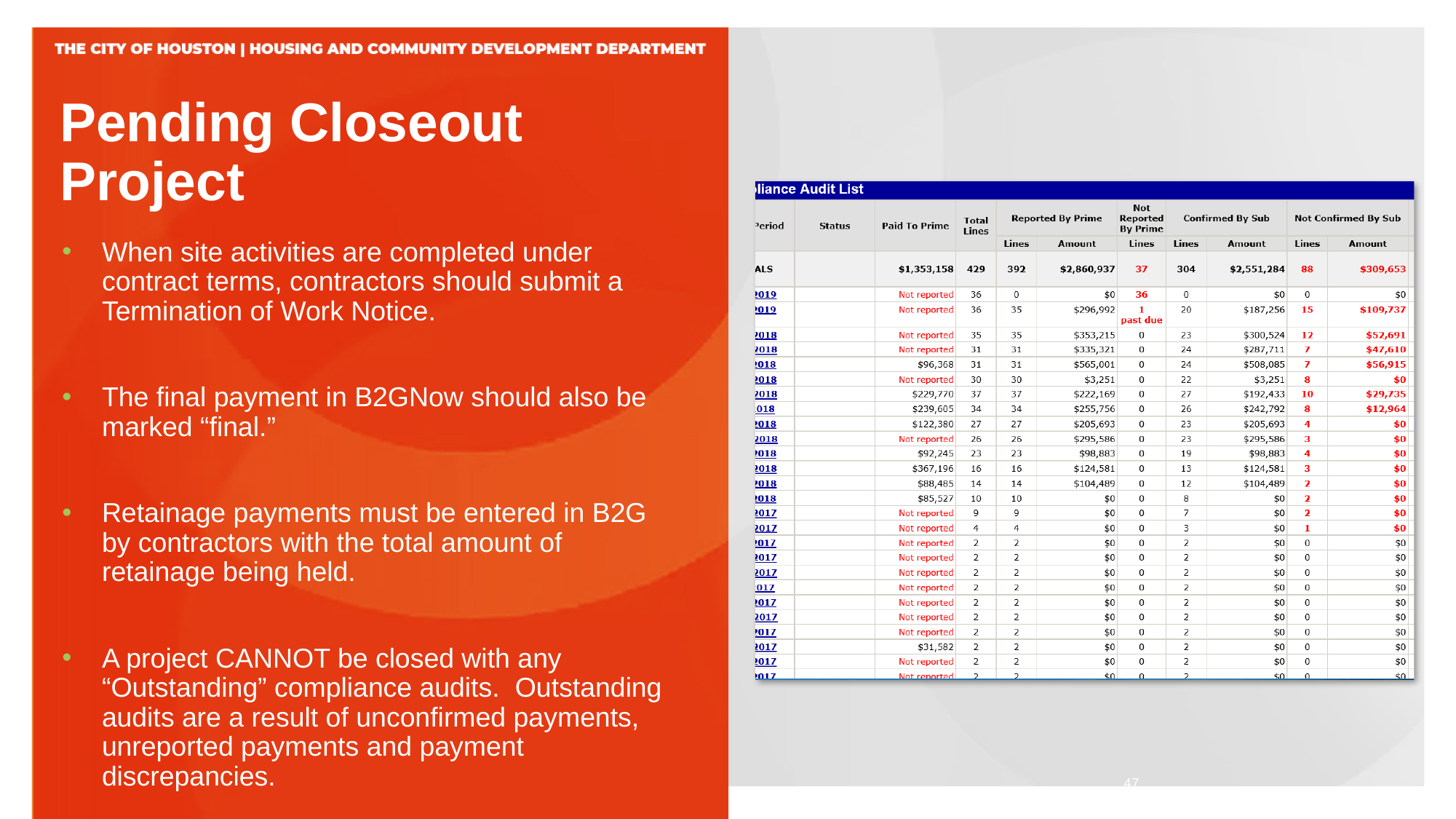

# Pending Closeout Project

When site activities are completed under contract terms, contractors should submit a Termination of Work Notice.

The final payment in B2GNow should also be marked “final.”

Retainage payments must be entered in B2G by contractors with the total amount of retainage being held.

A project CANNOT be closed with any “Outstanding” compliance audits.  Outstanding audits are a result of unconfirmed payments, unreported payments and payment discrepancies.
47